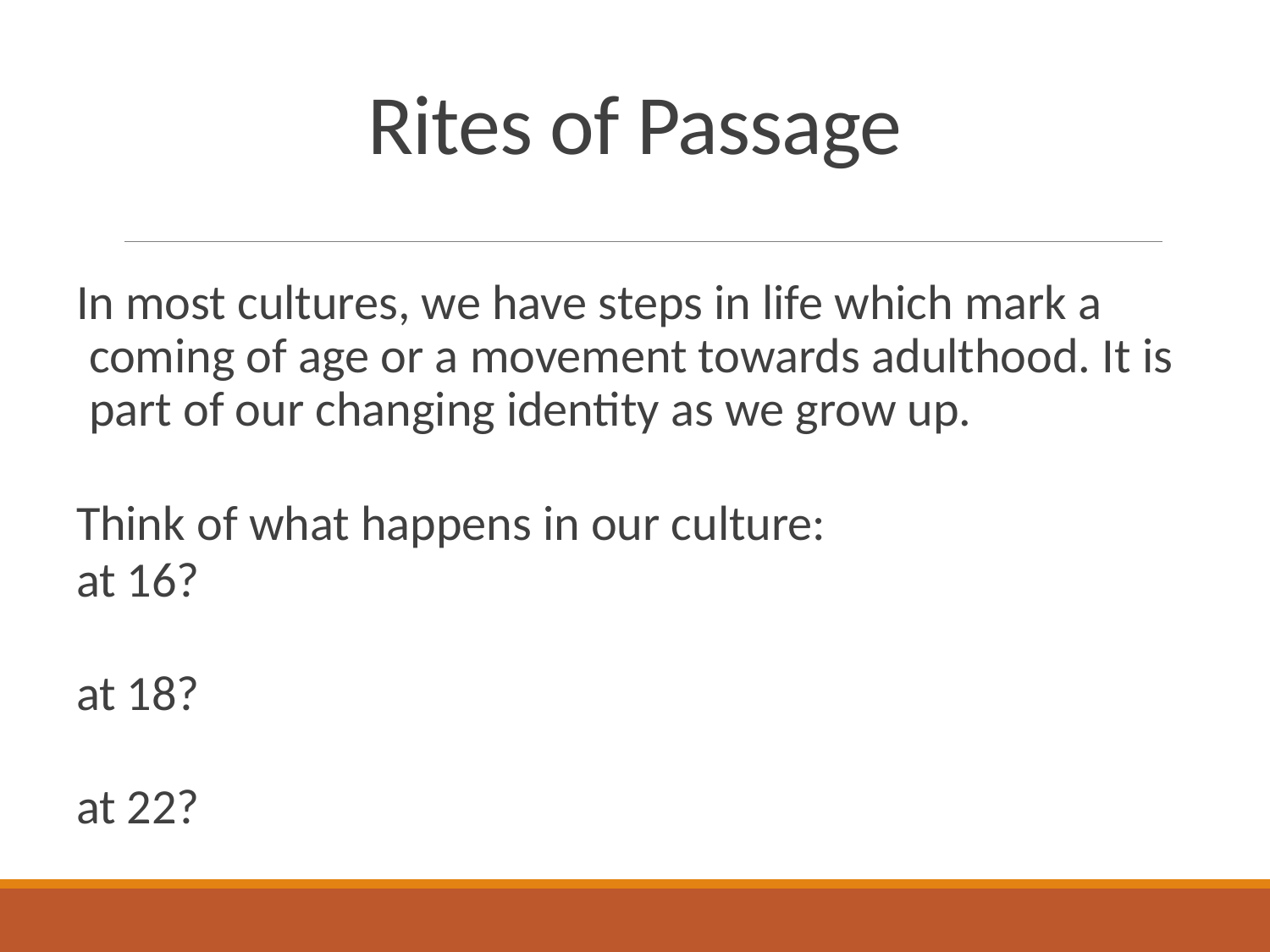

# Rites of Passage
In most cultures, we have steps in life which mark a coming of age or a movement towards adulthood. It is part of our changing identity as we grow up.

Think of what happens in our culture:
at 16?

at 18?

at 22?